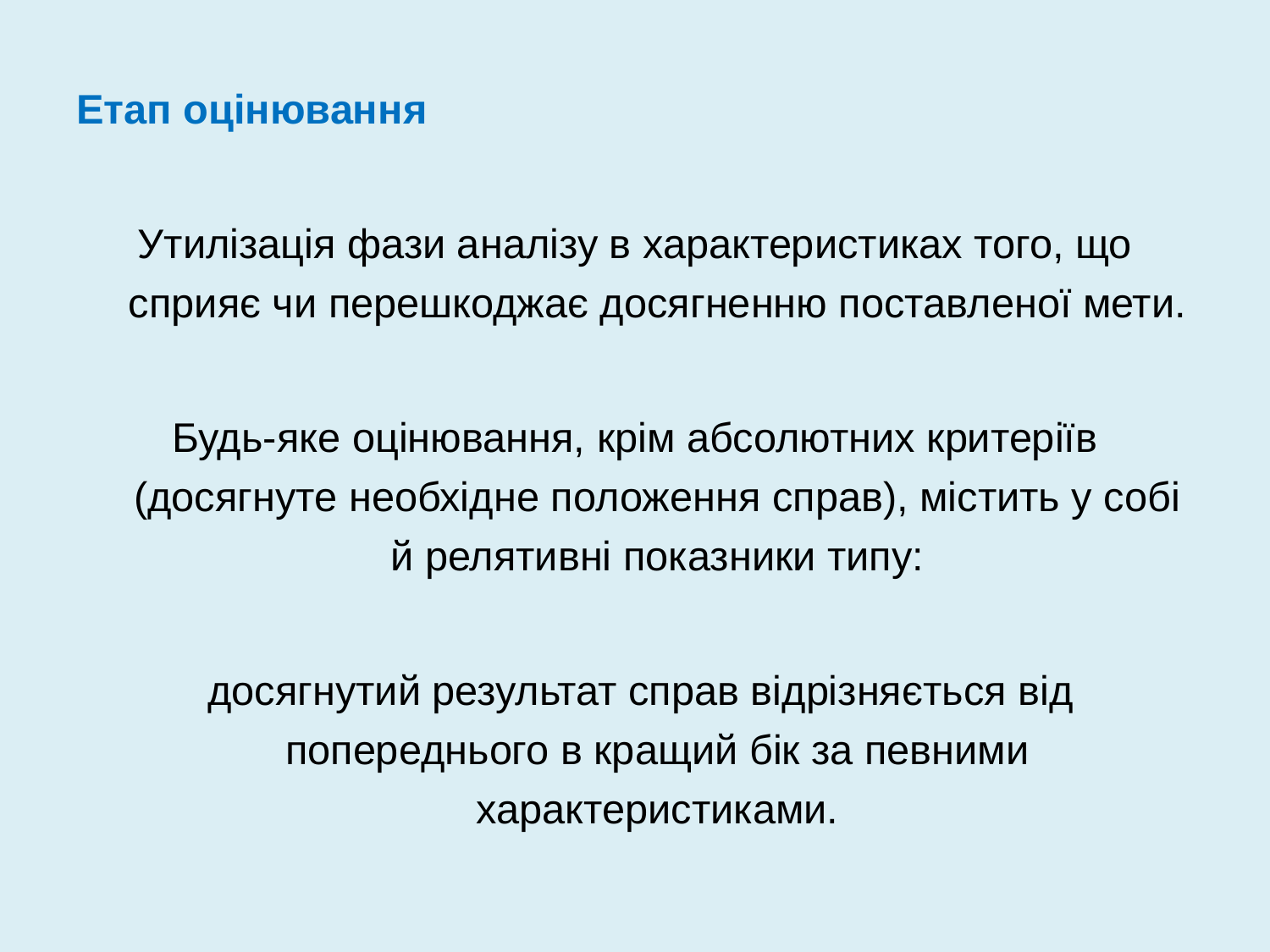

Етап оцінювання

Утилізація фази аналізу в характеристиках того, що сприяє чи перешкоджає досягненню поставленої мети.

Будь-яке оцінювання, крім абсолютних критеріїв (досягнуте необхідне положення справ), містить у собі й релятивні показники типу:

 досягнутий результат справ відрізняється від попереднього в кращий бік за певними характеристиками.